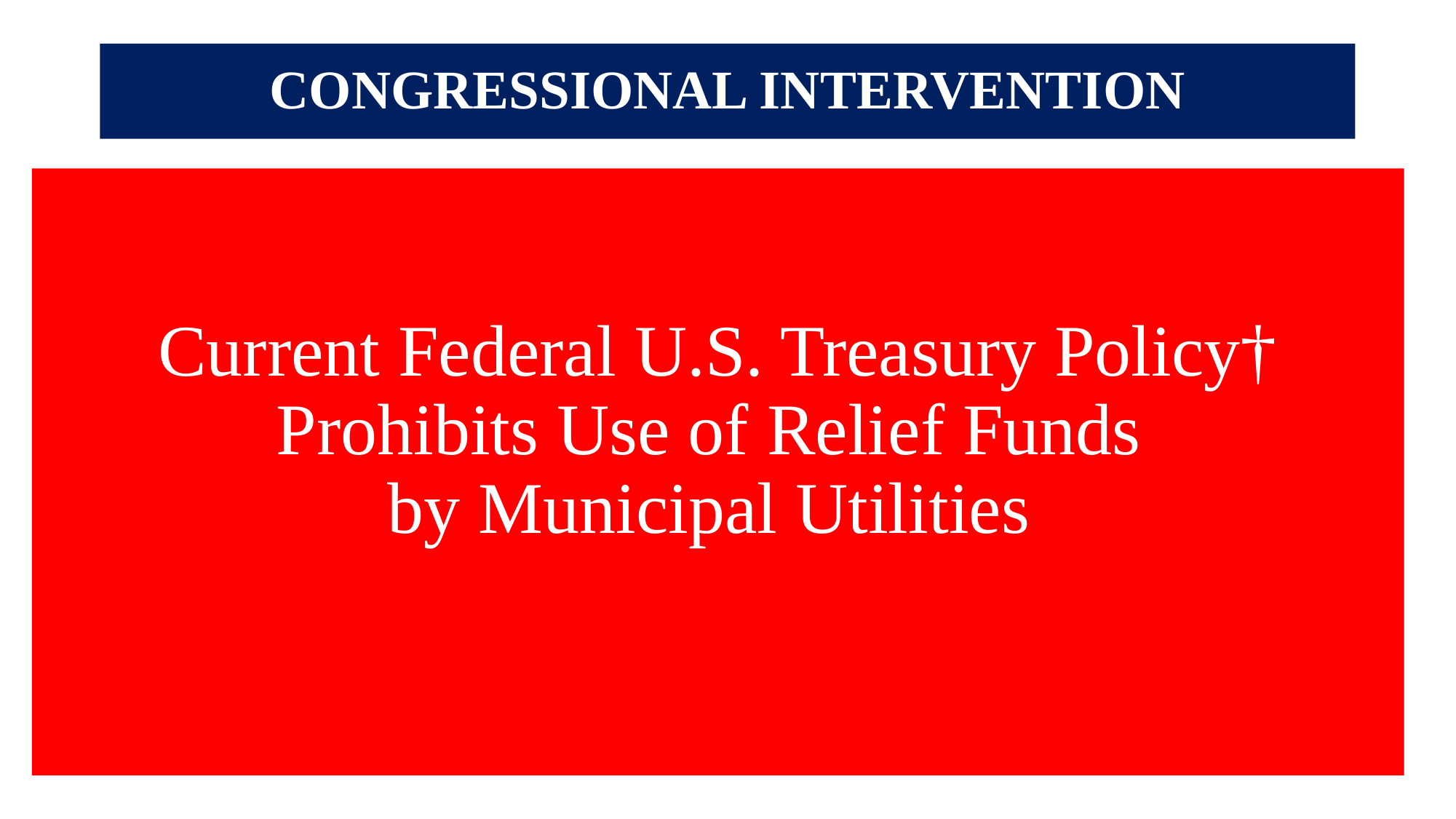

# CONGRESSIONAL INTERVENTION

Current Federal U.S. Treasury Policy† Prohibits Use of Relief Funds
by Municipal Utilities